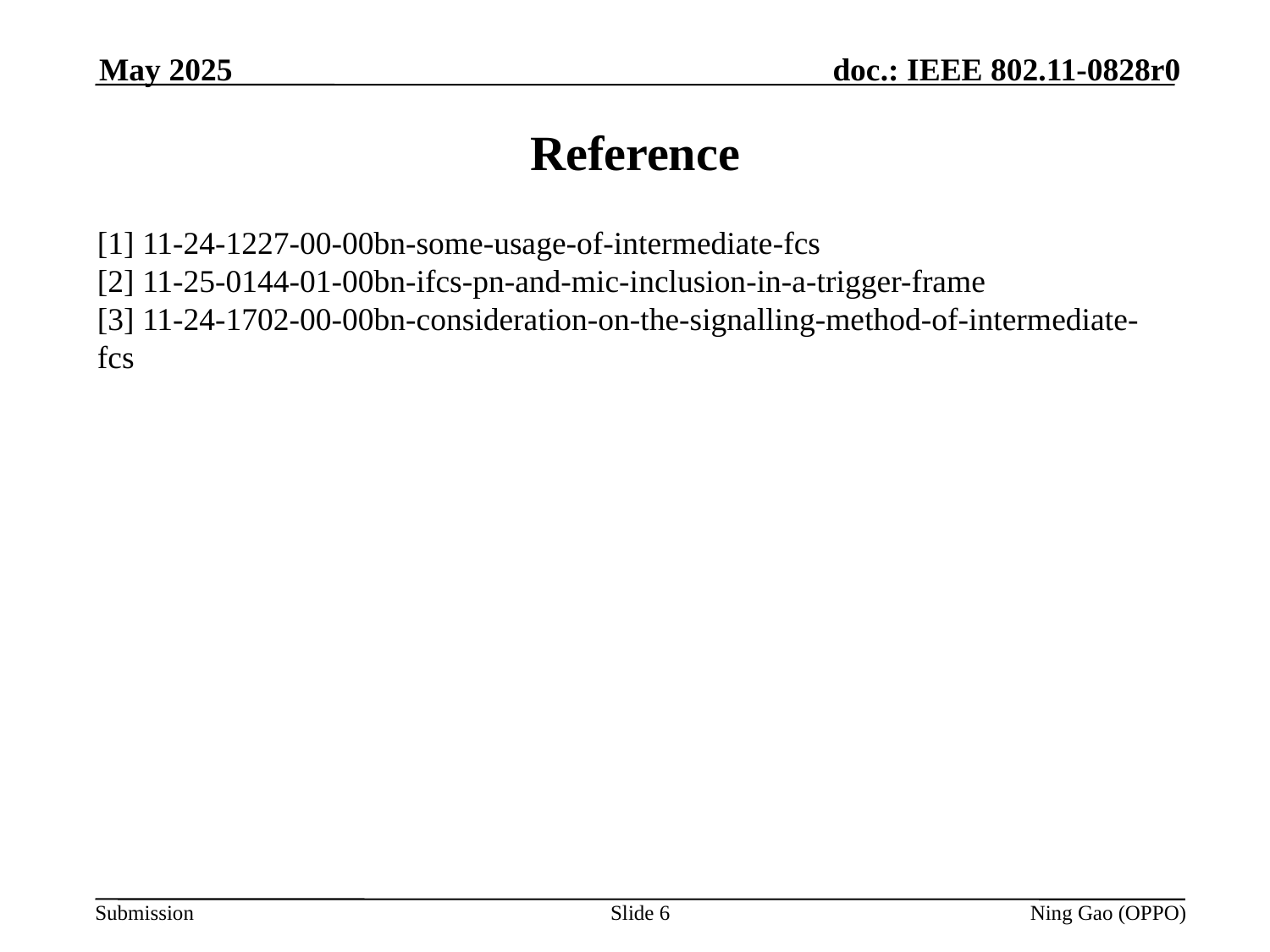

May 2025
# Reference
[1] 11-24-1227-00-00bn-some-usage-of-intermediate-fcs
[2] 11-25-0144-01-00bn-ifcs-pn-and-mic-inclusion-in-a-trigger-frame
[3] 11-24-1702-00-00bn-consideration-on-the-signalling-method-of-intermediate-fcs
Slide 6
Ning Gao (OPPO)